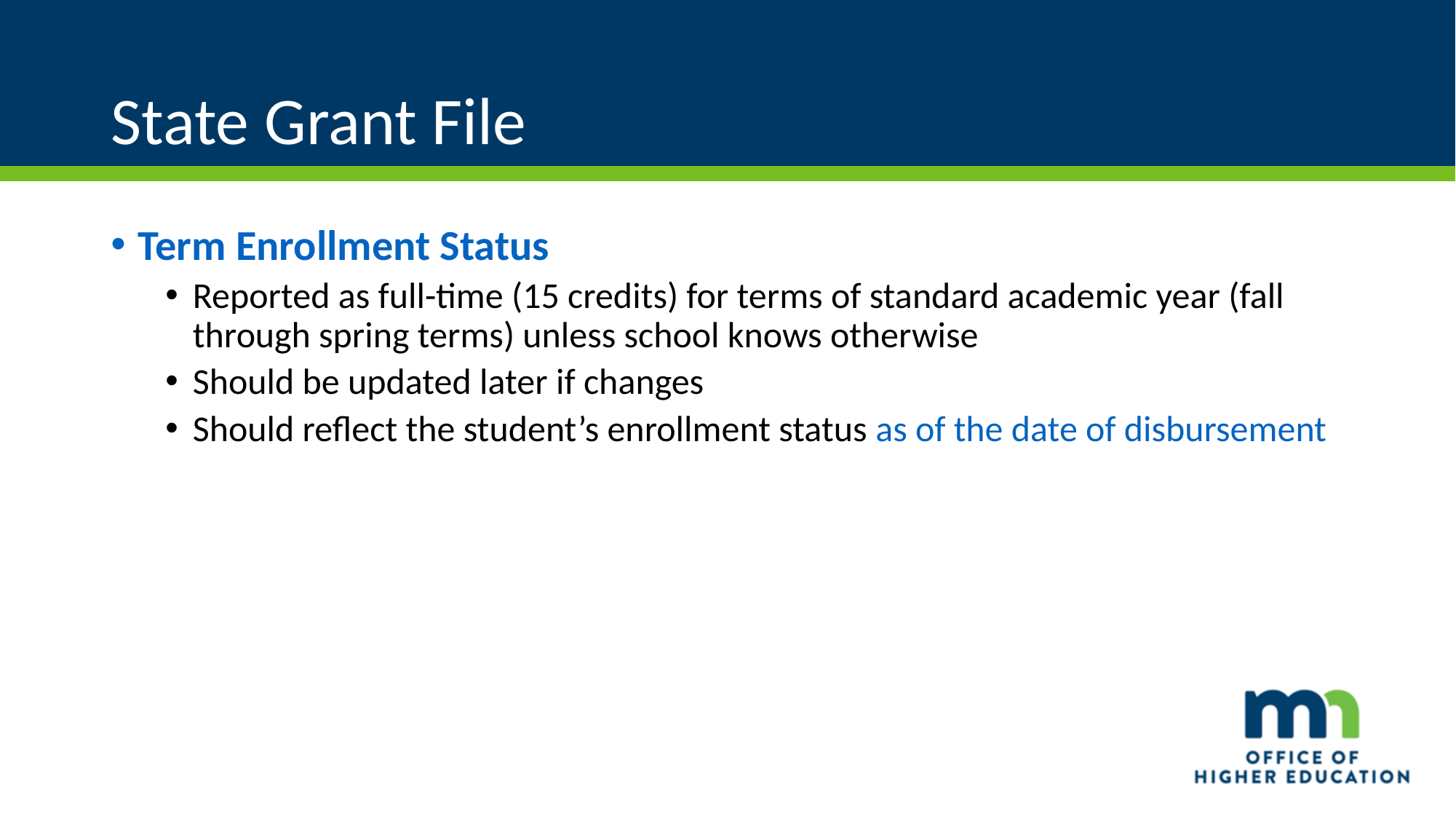

# State Grant File
Term Enrollment Status
Reported as full-time (15 credits) for terms of standard academic year (fall through spring terms) unless school knows otherwise
Should be updated later if changes
Should reflect the student’s enrollment status as of the date of disbursement